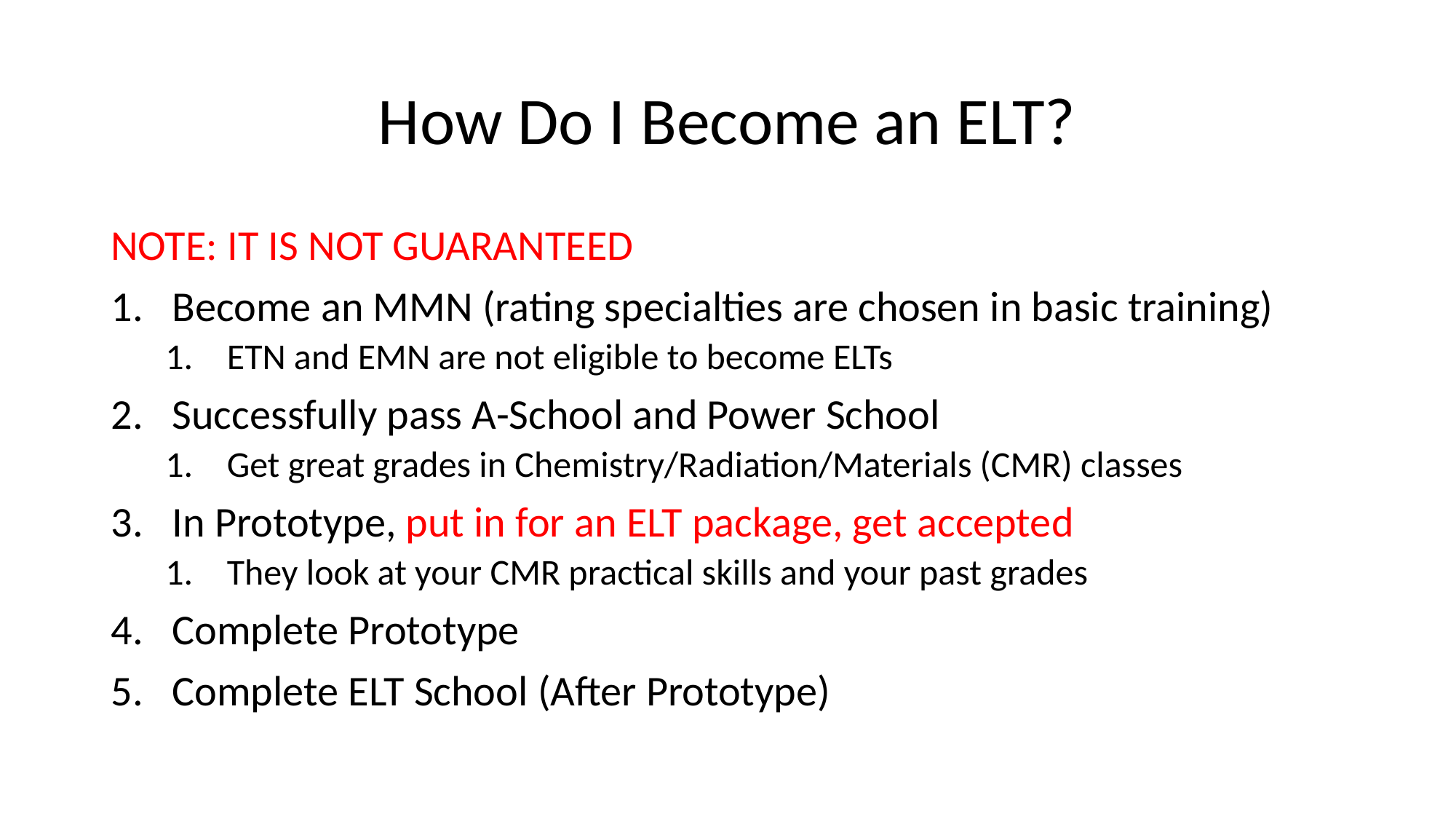

# How Do I Become an ELT?
NOTE: IT IS NOT GUARANTEED
Become an MMN (rating specialties are chosen in basic training)
ETN and EMN are not eligible to become ELTs
Successfully pass A-School and Power School
Get great grades in Chemistry/Radiation/Materials (CMR) classes
In Prototype, put in for an ELT package, get accepted
They look at your CMR practical skills and your past grades
Complete Prototype
Complete ELT School (After Prototype)